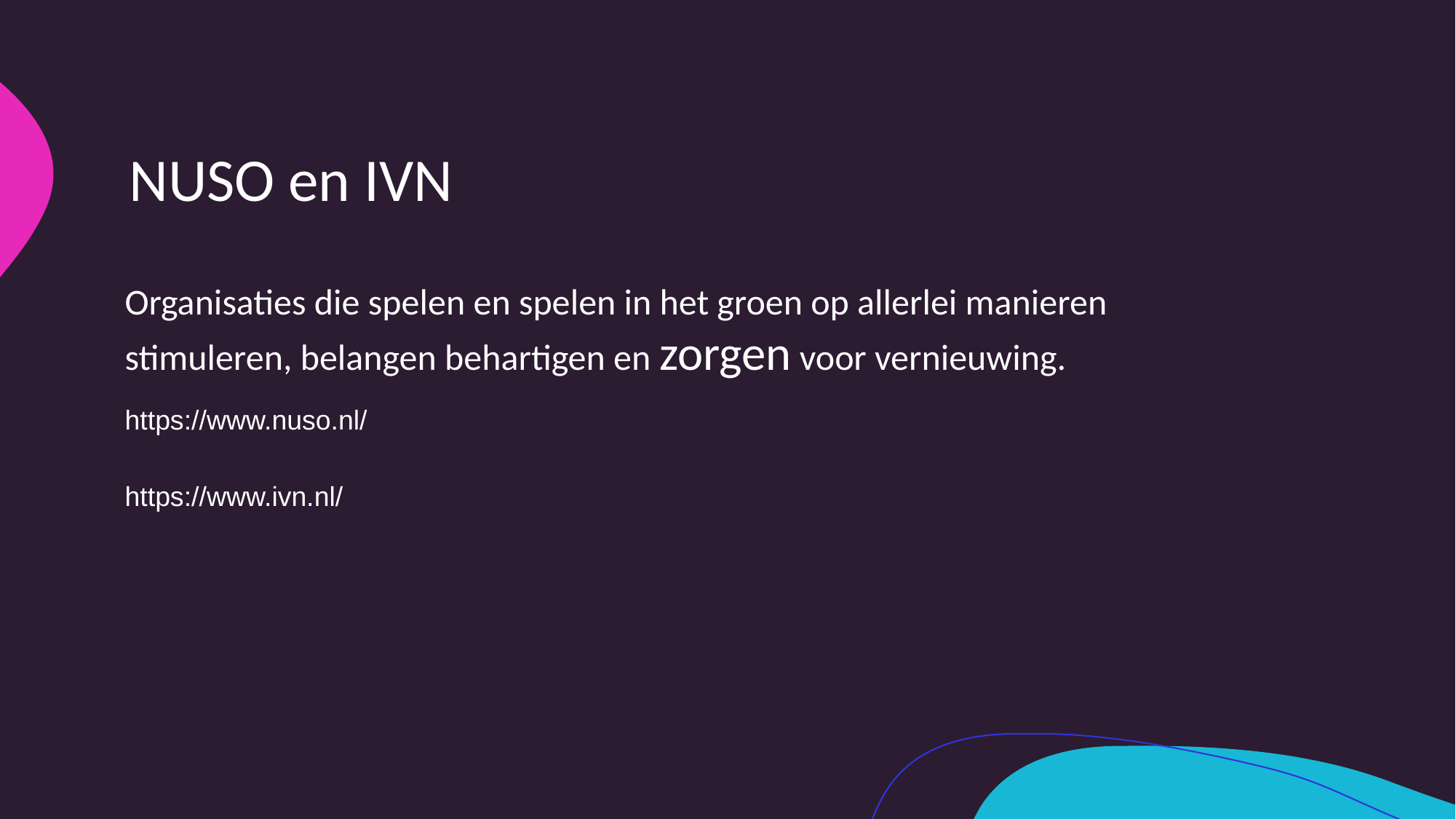

# NUSO en IVN
Organisaties die spelen en spelen in het groen op allerlei manieren stimuleren, belangen behartigen en zorgen voor vernieuwing.
https://www.nuso.nl/
https://www.ivn.nl/